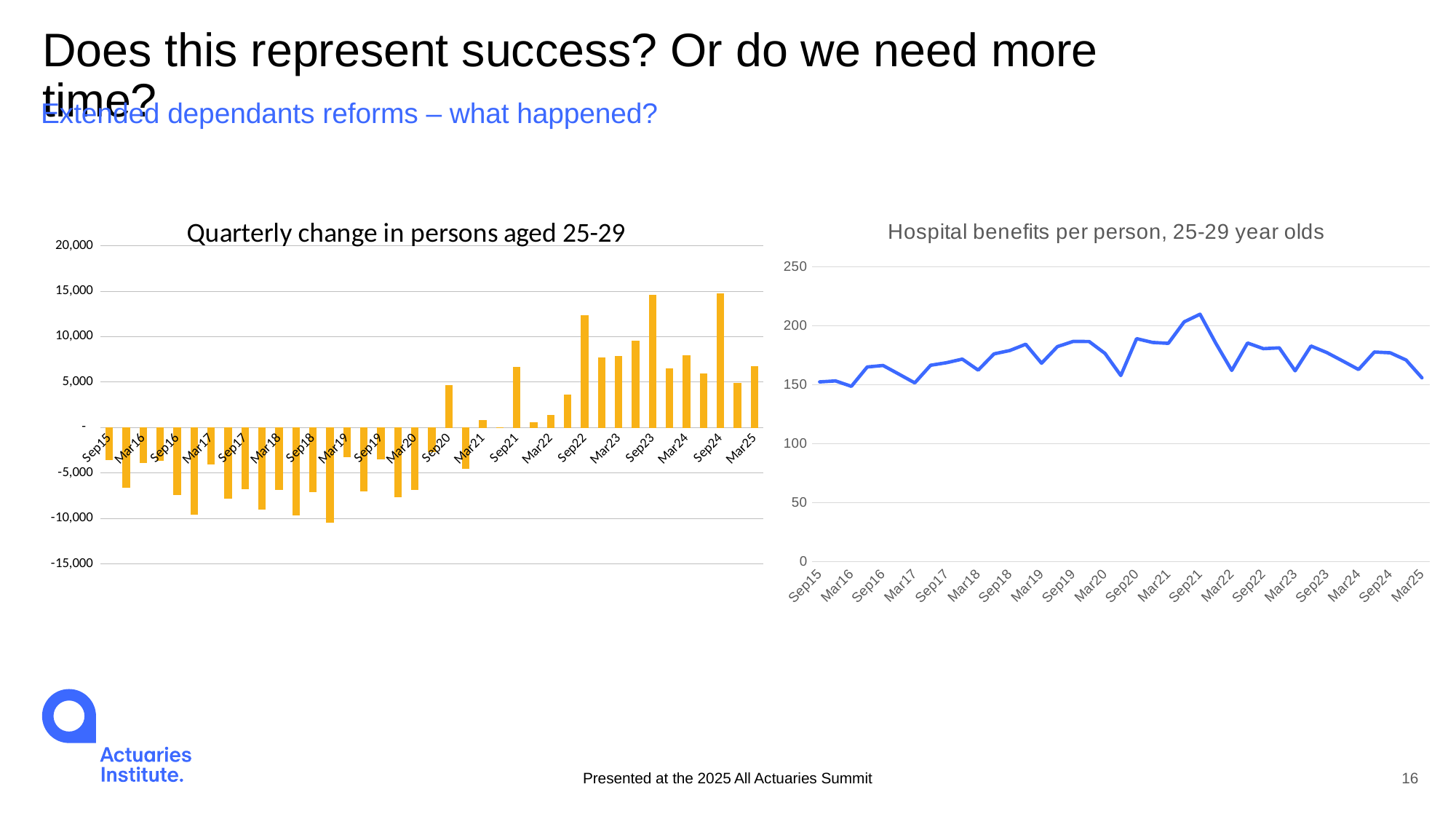

# Does this represent success? Or do we need more time?
Extended dependants reforms – what happened?

### Chart: Quarterly change in persons aged 25-29

| Category |  |
|---|---|
| Sep15 | -3569.0 |
| Dec15 | -6610.0 |
| Mar16 | -3867.0 |
| Jun16 | -3591.0 |
| Sep16 | -7378.0 |
| Dec16 | -9580.0 |
| Mar17 | -4010.0 |
| Jun17 | -7753.0 |
| Sep17 | -6787.0 |
| Dec17 | -8986.0 |
| Mar18 | -6828.0 |
| Jun18 | -9619.0 |
| Sep18 | -7080.0 |
| Dec18 | -10448.0 |
| Mar19 | -3256.0 |
| Jun19 | -6989.0 |
| Sep19 | -3496.0 |
| Dec19 | -7635.0 |
| Mar20 | -6824.0 |
| Jun20 | -2696.0 |
| Sep20 | 4645.0 |
| Dec20 | -4480.0 |
| Mar21 | 781.0 |
| Jun21 | -60.0 |
| Sep21 | 6612.0 |
| Dec21 | 510.0 |
| Mar22 | 1362.0 |
| Jun22 | 3598.0 |
| Sep22 | 12292.0 |
| Dec22 | 7630.0 |
| Mar23 | 7829.0 |
| Jun23 | 9494.0 |
| Sep23 | 14516.0 |
| Dec23 | 6498.0 |
| Mar24 | 7861.0 |
| Jun24 | 5932.0 |
| Sep24 | 14723.0 |
| Dec24 | 4826.0 |
| Mar25 | 6708.0 |

### Chart: Hospital benefits per person, 25-29 year olds

| Category |  |
|---|---|
| Sep15 | 152.35487023741774 |
| Dec15 | 153.186130733242 |
| Mar16 | 148.596659054774 |
| Jun16 | 164.97392986049226 |
| Sep16 | 166.26067706810738 |
| Dec16 | 158.92659224757642 |
| Mar17 | 151.49439939126572 |
| Jun17 | 166.45801530538554 |
| Sep17 | 168.5914427581338 |
| Dec17 | 171.64313841975206 |
| Mar18 | 162.31057867169437 |
| Jun18 | 176.10746339463637 |
| Sep18 | 178.95581392488893 |
| Dec18 | 184.2476088978309 |
| Mar19 | 168.14369106111542 |
| Jun19 | 182.26024440453475 |
| Sep19 | 186.65609210460815 |
| Dec19 | 186.5608435504778 |
| Mar20 | 176.48761548088282 |
| Jun20 | 157.72322856221416 |
| Sep20 | 188.9880111493 |
| Dec20 | 185.79801283357082 |
| Mar21 | 185.04072328521497 |
| Jun21 | 203.23509839515611 |
| Sep21 | 209.67365672211463 |
| Dec21 | 184.9415828966491 |
| Mar22 | 162.05731116224325 |
| Jun22 | 185.32714281798303 |
| Sep22 | 180.48994931506434 |
| Dec22 | 181.1902826373367 |
| Mar23 | 161.7505670457425 |
| Jun23 | 182.77499840004043 |
| Sep23 | 177.2033526989263 |
| Dec23 | 170.08330082519655 |
| Mar24 | 162.83982704455565 |
| Jun24 | 177.64945043240832 |
| Sep24 | 177.02559819804705 |
| Dec24 | 170.8730231710266 |
| Mar25 | 155.81205260075066 |
Presented at the 2025 All Actuaries Summit
16